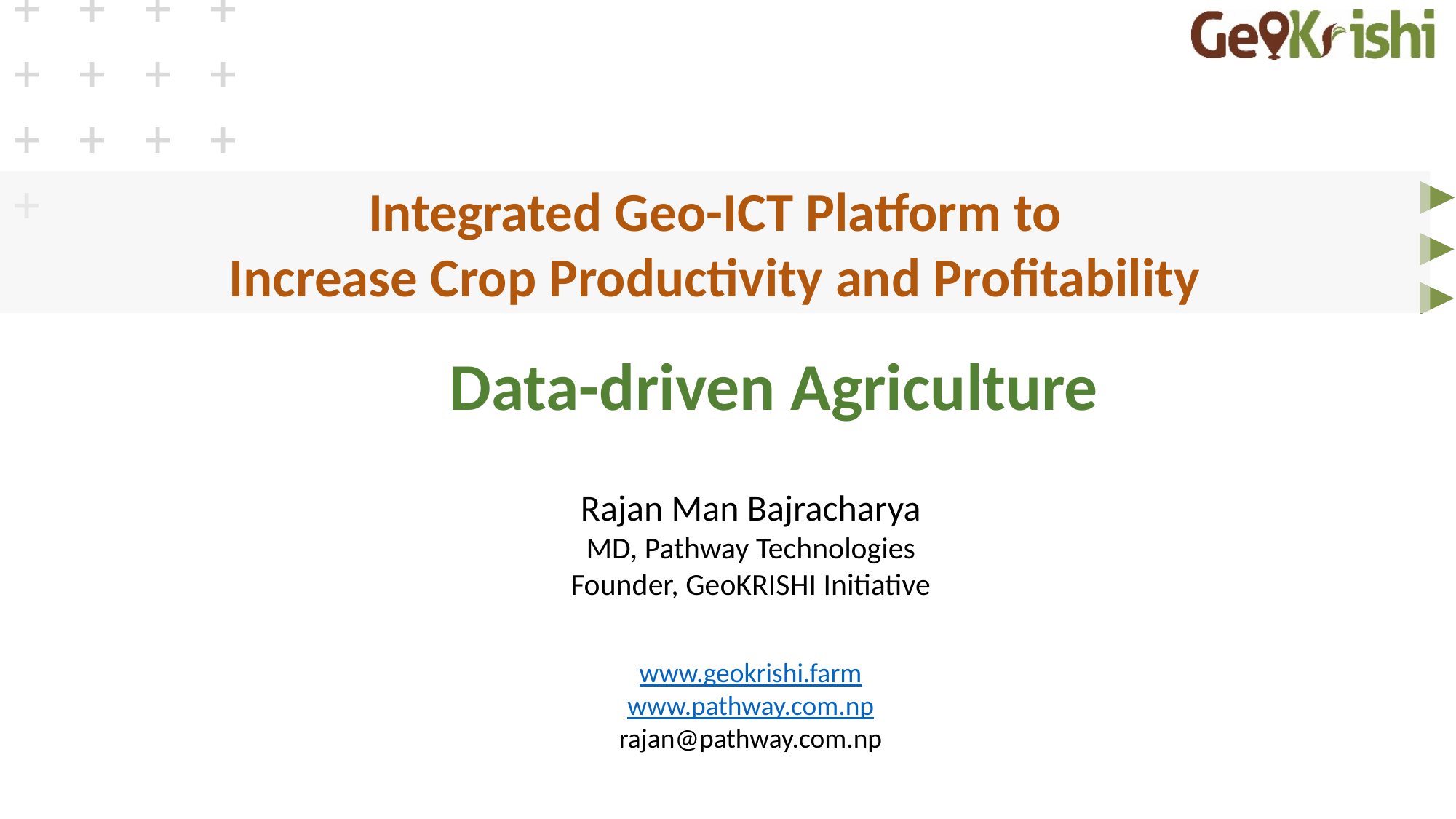

+ + + +
+ + + +
+ + + + +
Integrated Geo-ICT Platform to
Increase Crop Productivity and Profitability

Data-driven Agriculture
Rajan Man Bajracharya
MD, Pathway Technologies
Founder, GeoKRISHI Initiative

www.geokrishi.farm
www.pathway.com.np
rajan@pathway.com.np